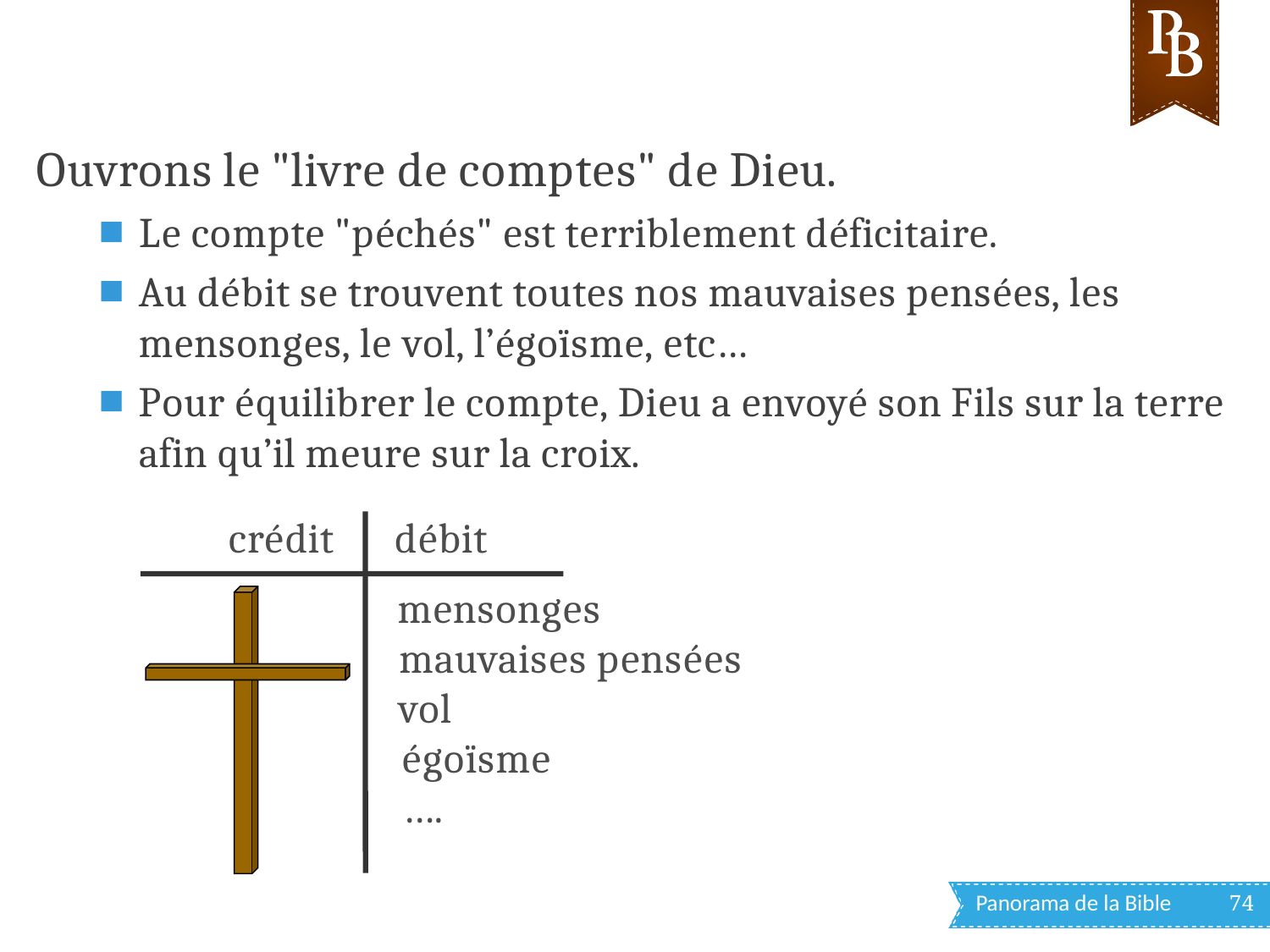

Ouvrons le "livre de comptes" de Dieu.
Le compte "péchés" est terriblement déficitaire.
Au débit se trouvent toutes nos mauvaises pensées, les mensonges, le vol, l’égoïsme, etc…
Pour équilibrer le compte, Dieu a envoyé son Fils sur la terre afin qu’il meure sur la croix.
crédit
débit

mensonges

mauvaises pensées

vol
égoïsme
….